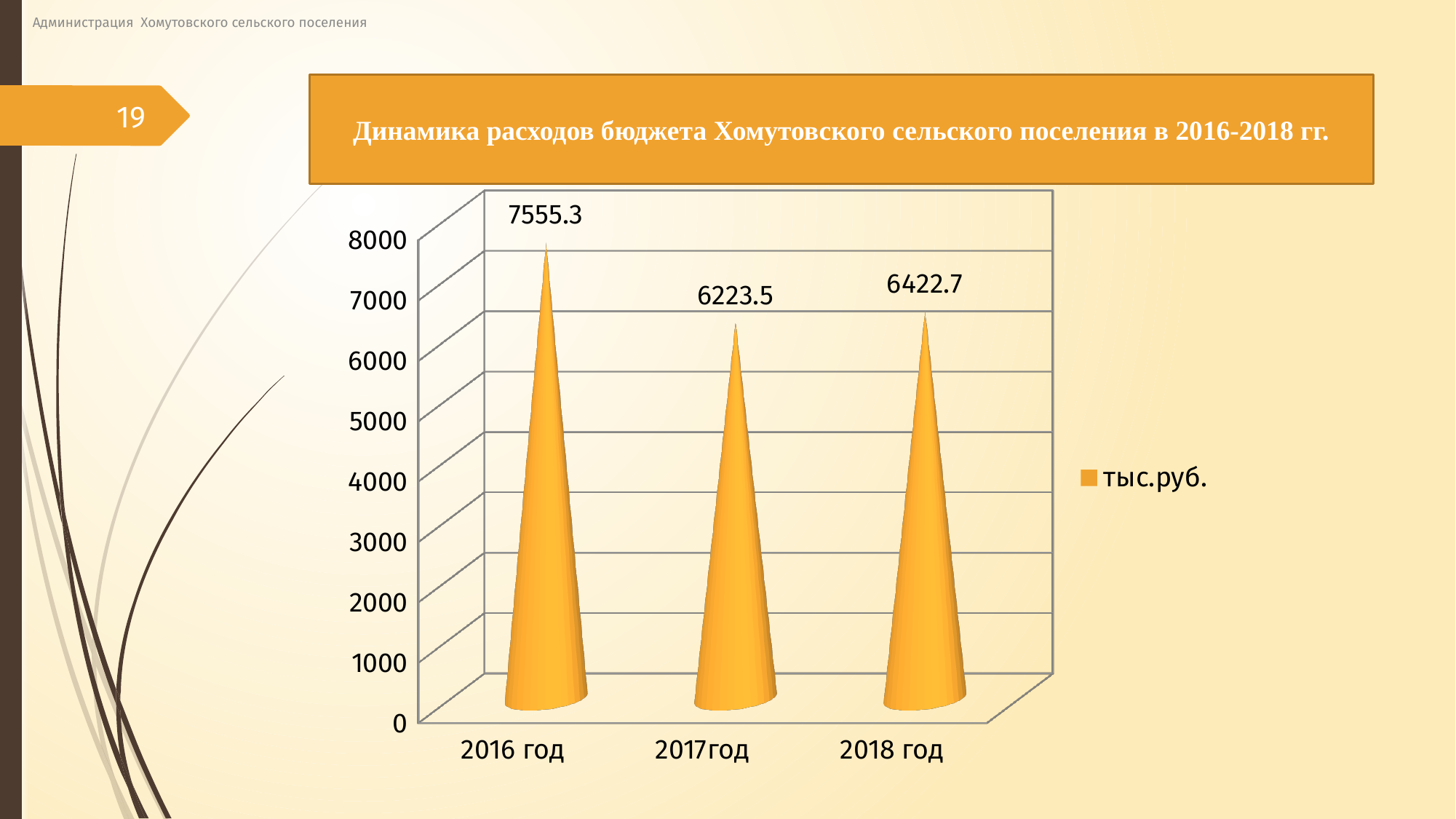

Администрация  Хомутовского сельского поселения
# Динамика расходов бюджета Хомутовского сельского поселения в 2016-2018 гг.
19

[unsupported chart]